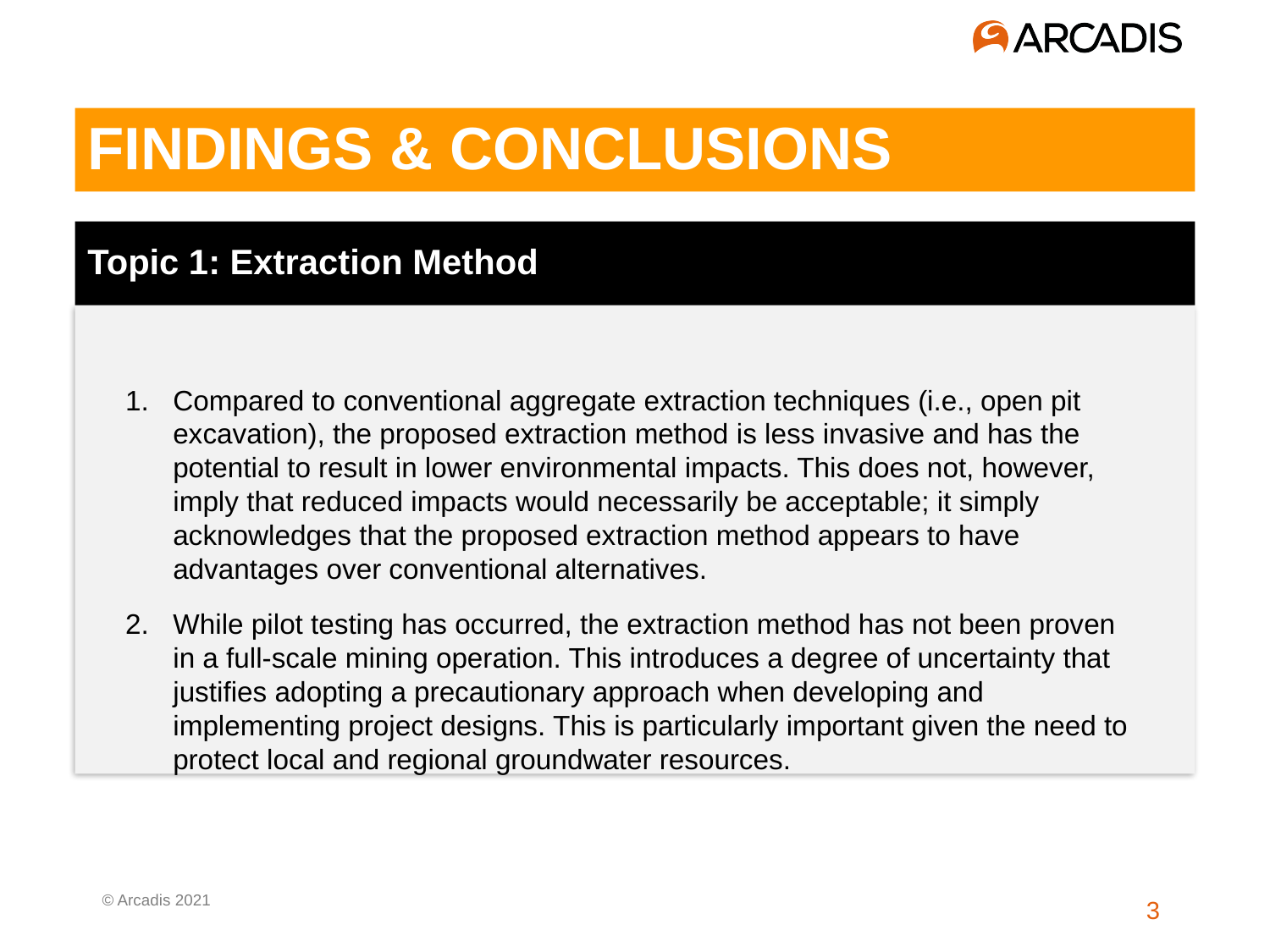

FINDINGS & CONCLUSIONS
Topic 1: Extraction Method

Compared to conventional aggregate extraction techniques (i.e., open pit excavation), the proposed extraction method is less invasive and has the potential to result in lower environmental impacts. This does not, however, imply that reduced impacts would necessarily be acceptable; it simply acknowledges that the proposed extraction method appears to have advantages over conventional alternatives.
While pilot testing has occurred, the extraction method has not been proven in a full-scale mining operation. This introduces a degree of uncertainty that justifies adopting a precautionary approach when developing and implementing project designs. This is particularly important given the need to protect local and regional groundwater resources.